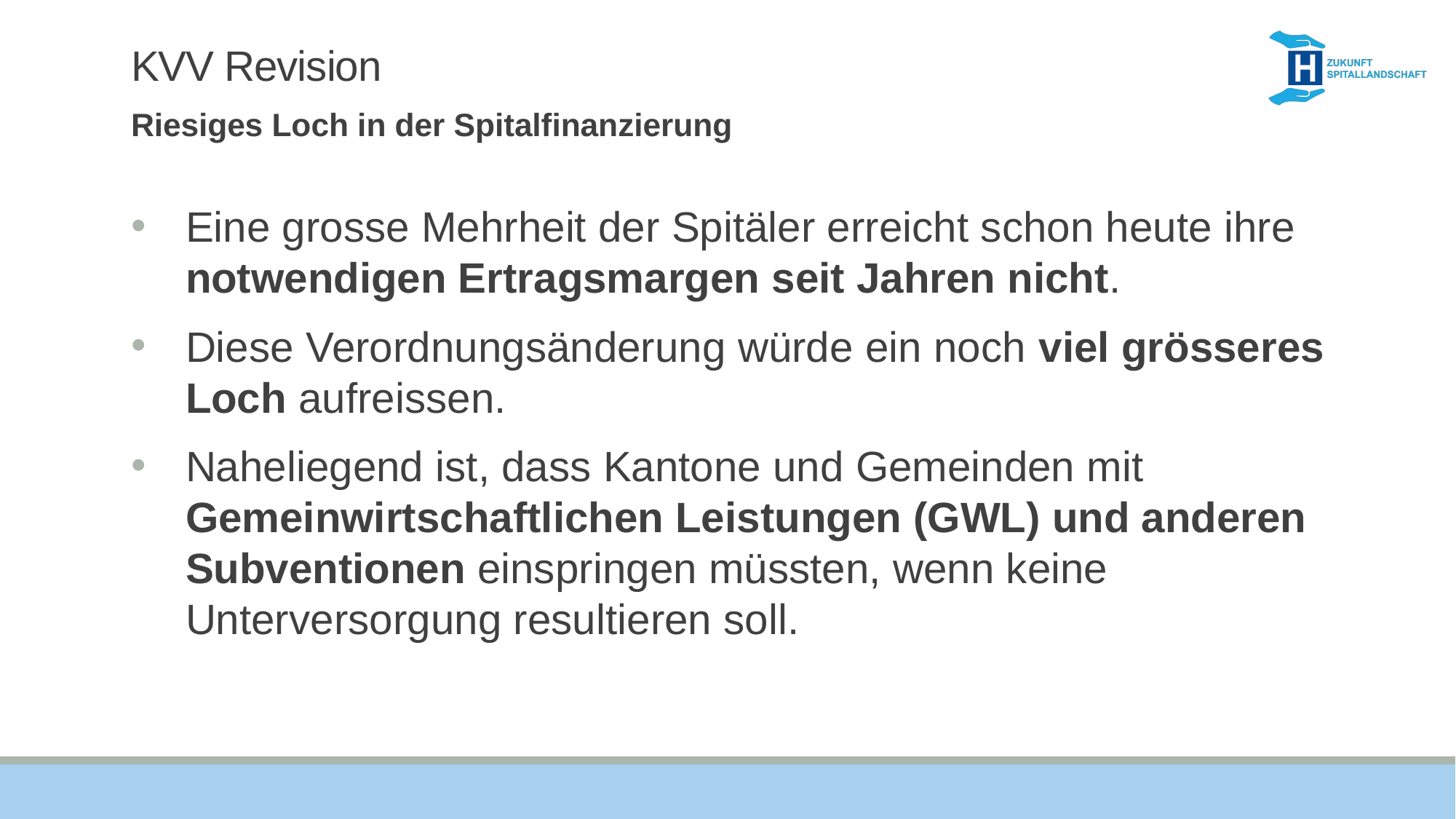

# KVV Revision
Riesiges Loch in der Spitalfinanzierung
Eine grosse Mehrheit der Spitäler erreicht schon heute ihre notwendigen Ertragsmargen seit Jahren nicht.
Diese Verordnungsänderung würde ein noch viel grösseres Loch aufreissen.
Naheliegend ist, dass Kantone und Gemeinden mit Gemeinwirtschaftlichen Leistungen (GWL) und anderen Subventionen einspringen müssten, wenn keine Unterversorgung resultieren soll.